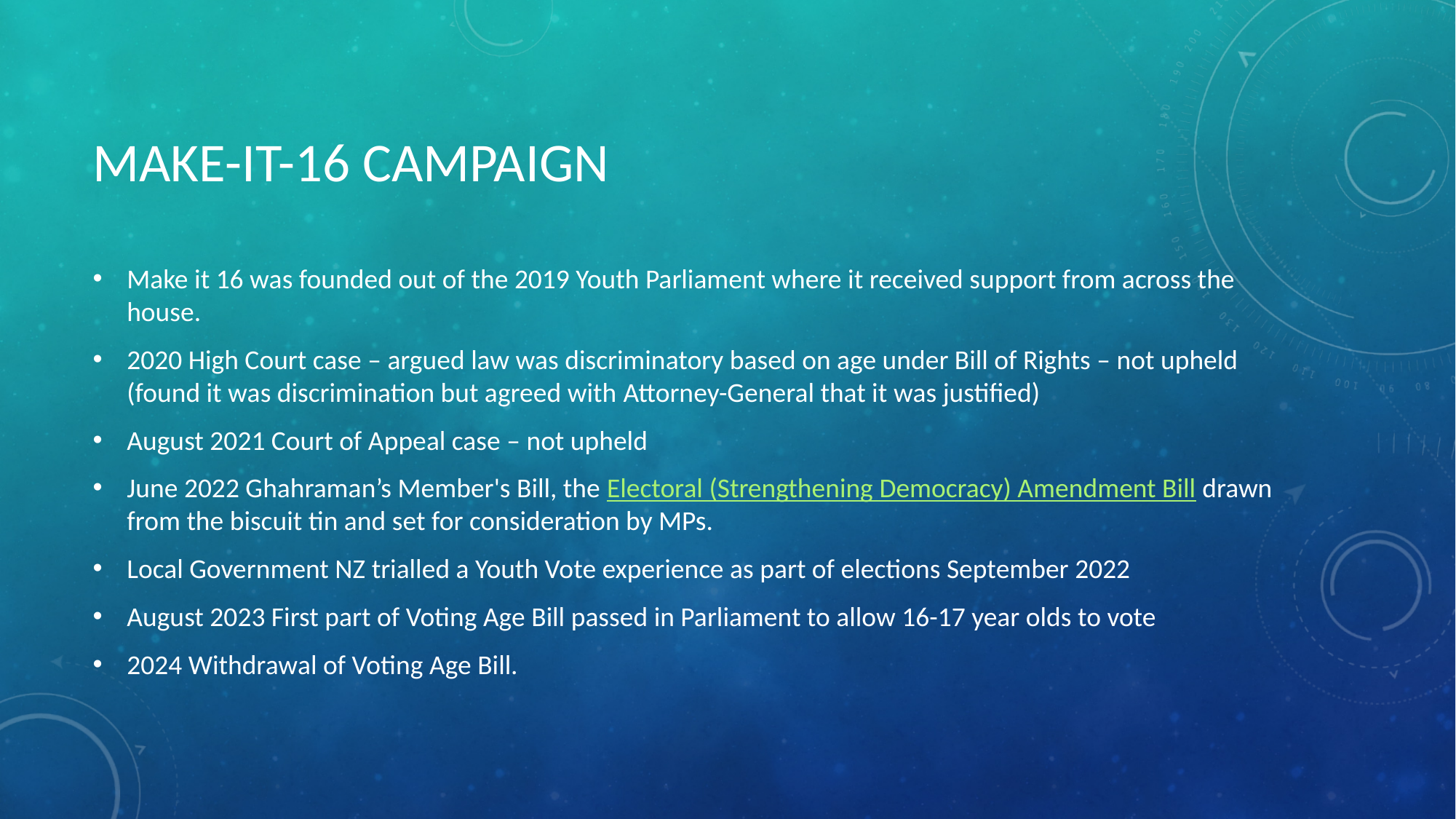

# Make-it-16 campaign
Make it 16 was founded out of the 2019 Youth Parliament where it received support from across the house.
2020 High Court case – argued law was discriminatory based on age under Bill of Rights – not upheld (found it was discrimination but agreed with Attorney-General that it was justified)
August 2021 Court of Appeal case – not upheld
June 2022 Ghahraman’s Member's Bill, the Electoral (Strengthening Democracy) Amendment Bill drawn from the biscuit tin and set for consideration by MPs.
Local Government NZ trialled a Youth Vote experience as part of elections September 2022
August 2023 First part of Voting Age Bill passed in Parliament to allow 16-17 year olds to vote
2024 Withdrawal of Voting Age Bill.